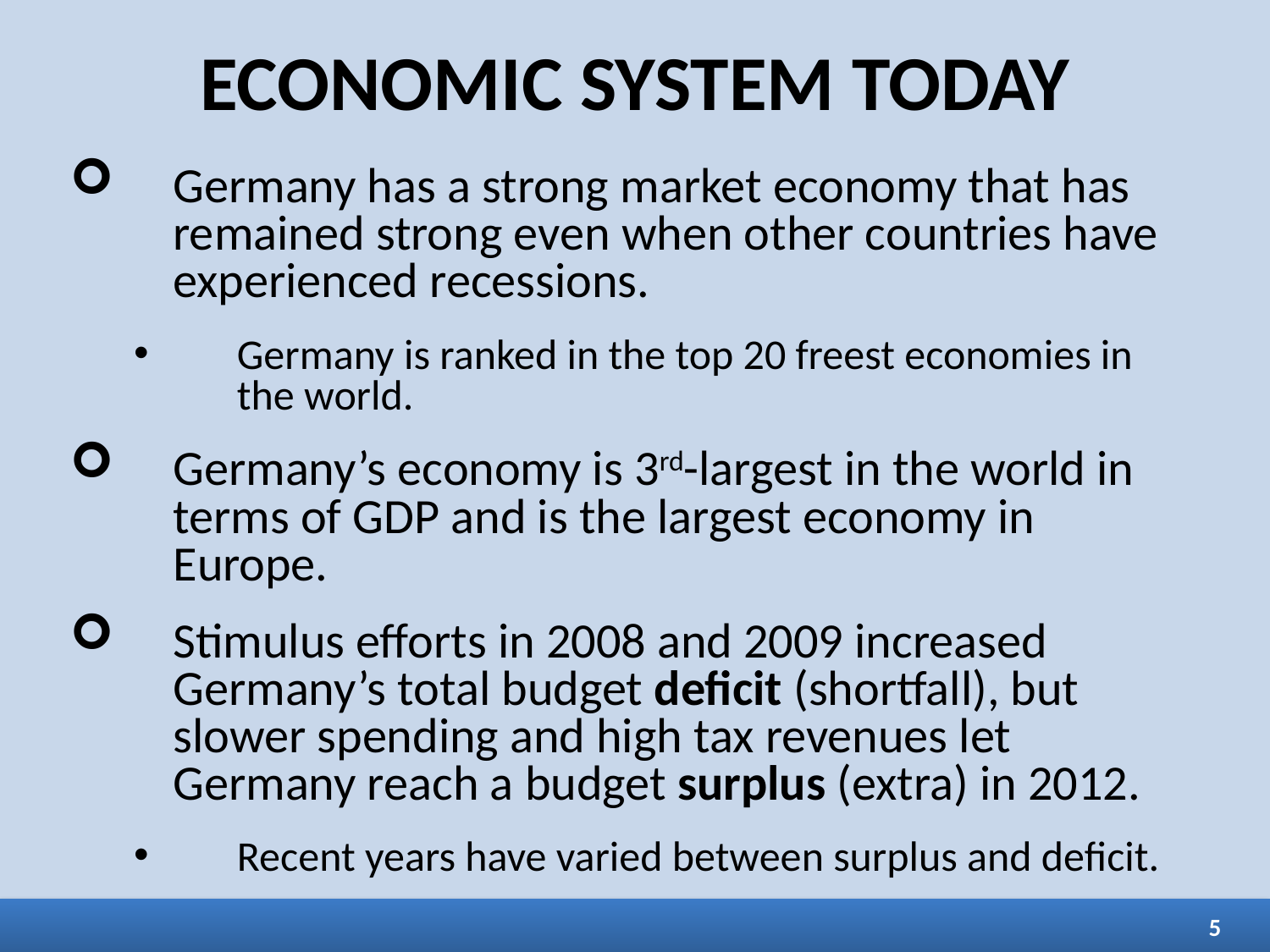

ECONOMIC SYSTEM TODAY
Germany has a strong market economy that has remained strong even when other countries have experienced recessions.
Germany is ranked in the top 20 freest economies in the world.
Germany’s economy is 3rd-largest in the world in terms of GDP and is the largest economy in Europe.
Stimulus efforts in 2008 and 2009 increased Germany’s total budget deficit (shortfall), but slower spending and high tax revenues let Germany reach a budget surplus (extra) in 2012.
Recent years have varied between surplus and deficit.
5